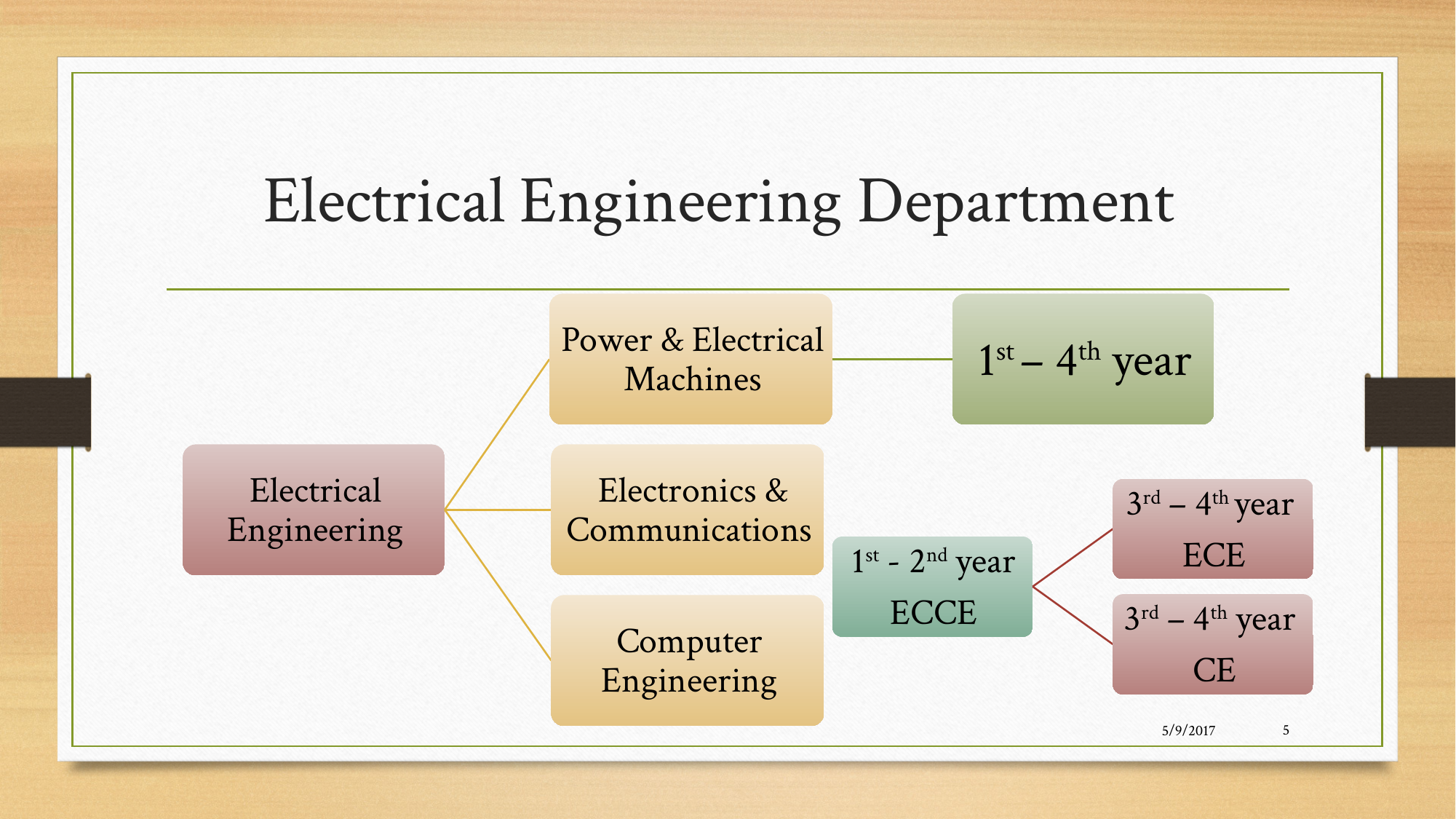

# Electrical Engineering Department
Electrical Engineering

Power & Electrical Machines

1st – 4th year

 Electronics & Communications

Computer Engineering
1st - 2nd year
ECCE

3rd – 4th year
ECE

3rd – 4th year
CE
5/9/2017
5